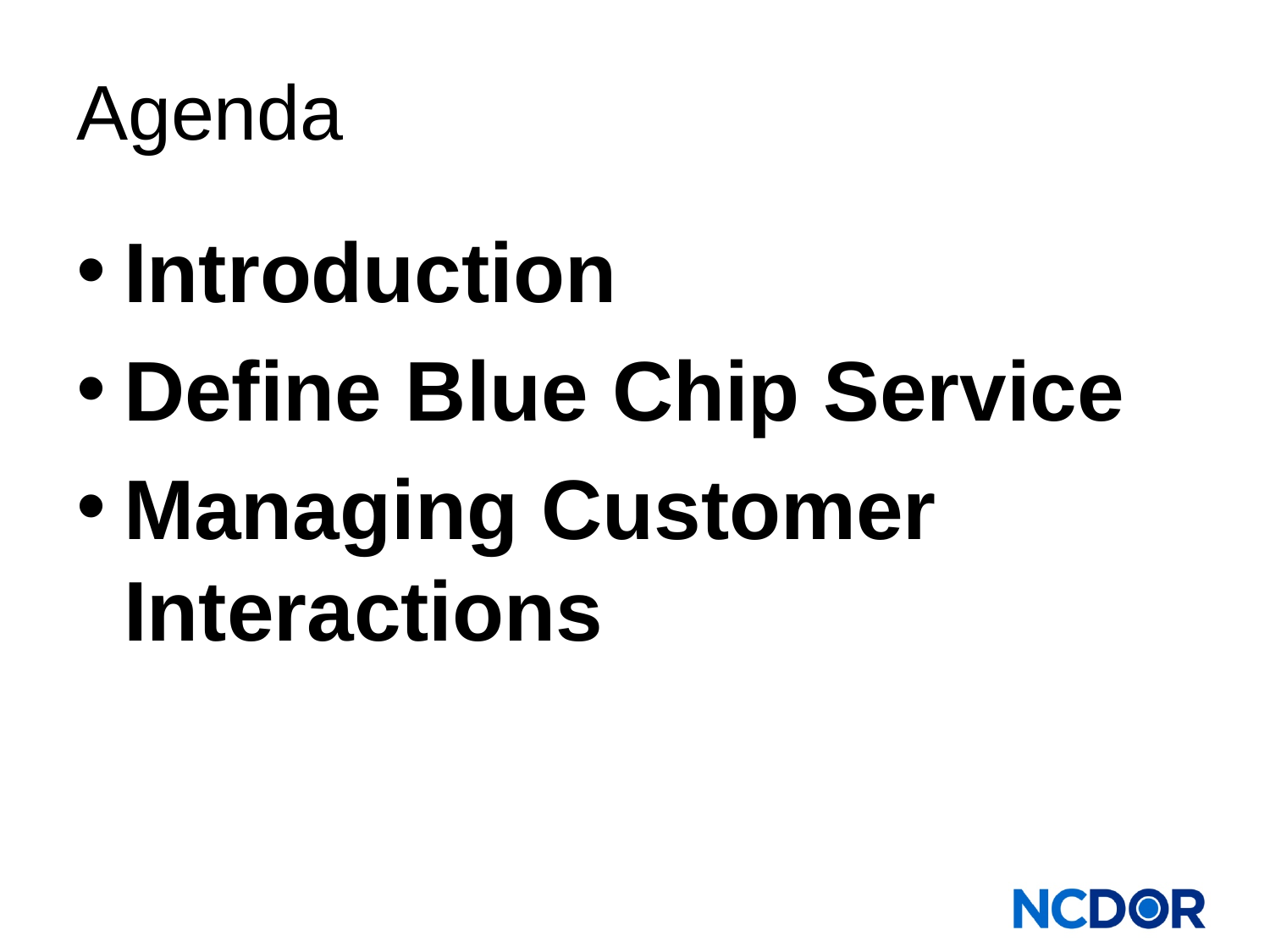

# Agenda
Introduction
Define Blue Chip Service
Managing Customer Interactions